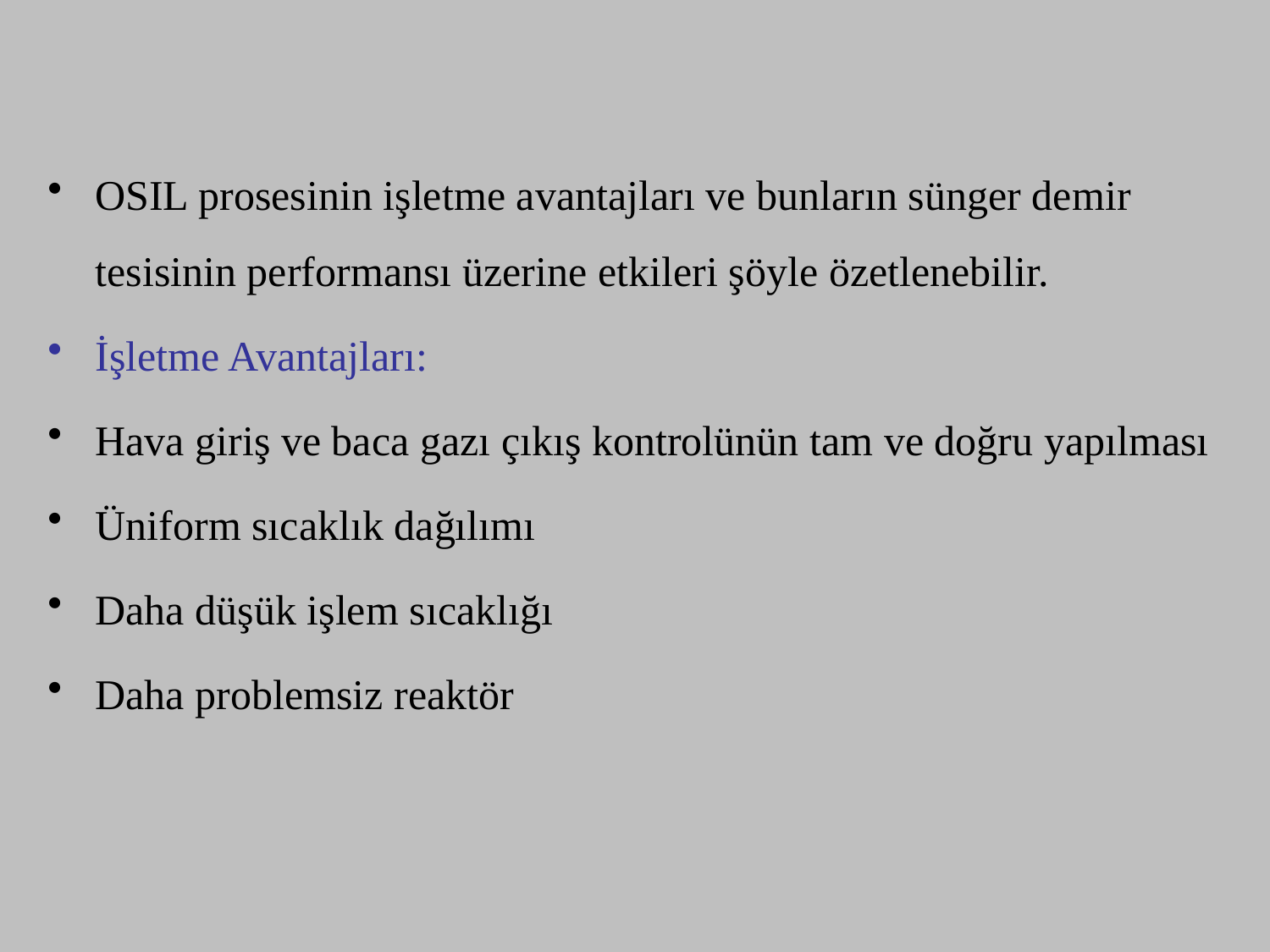

OSIL prosesinin işletme avantajları ve bunların sünger demir tesisinin performansı üzerine etkileri şöyle özetlenebilir.
İşletme Avantajları:
Hava giriş ve baca gazı çıkış kontrolünün tam ve doğru yapılması
Üniform sıcaklık dağılımı
Daha düşük işlem sıcaklığı
Daha problemsiz reaktör